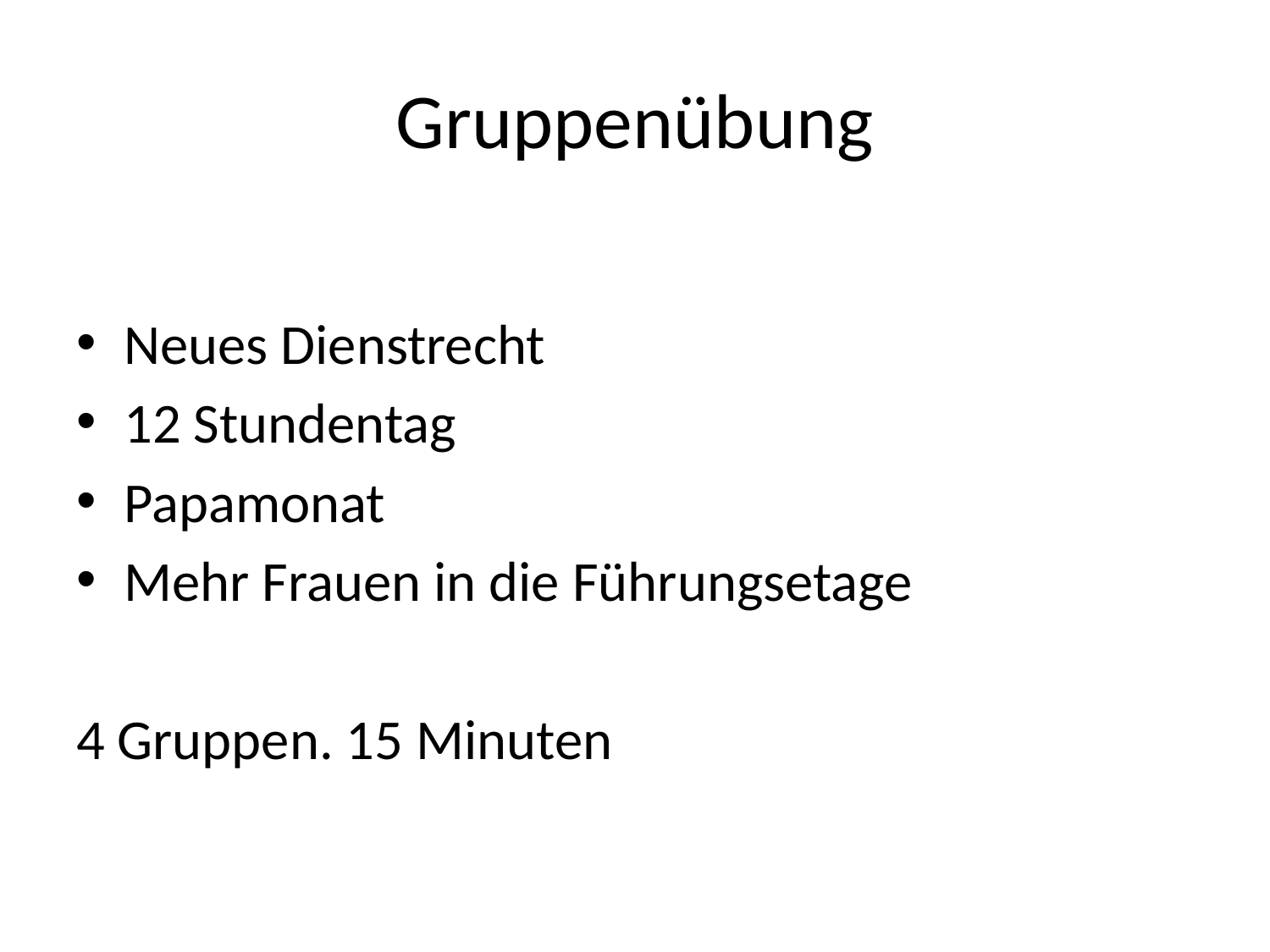

# Gruppenübung

Neues Dienstrecht
12 Stundentag
Papamonat
Mehr Frauen in die Führungsetage

4 Gruppen. 15 Minuten